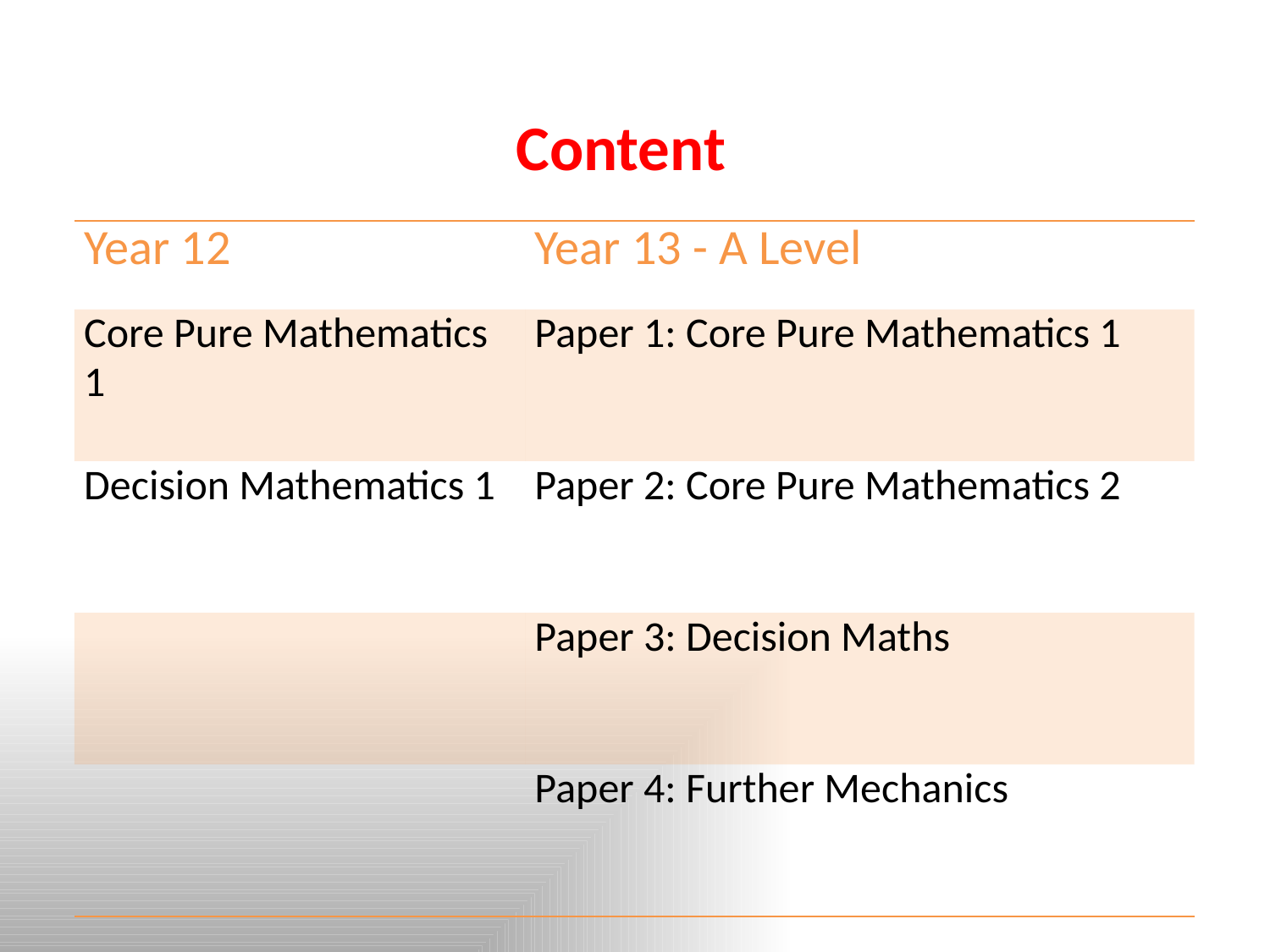

# Content
| Year 12 | Year 13 - A Level |
| --- | --- |
| Core Pure Mathematics 1 | Paper 1: Core Pure Mathematics 1 |
| Decision Mathematics 1 | Paper 2: Core Pure Mathematics 2 |
|  | Paper 3: Decision Maths |
|  | Paper 4: Further Mechanics |